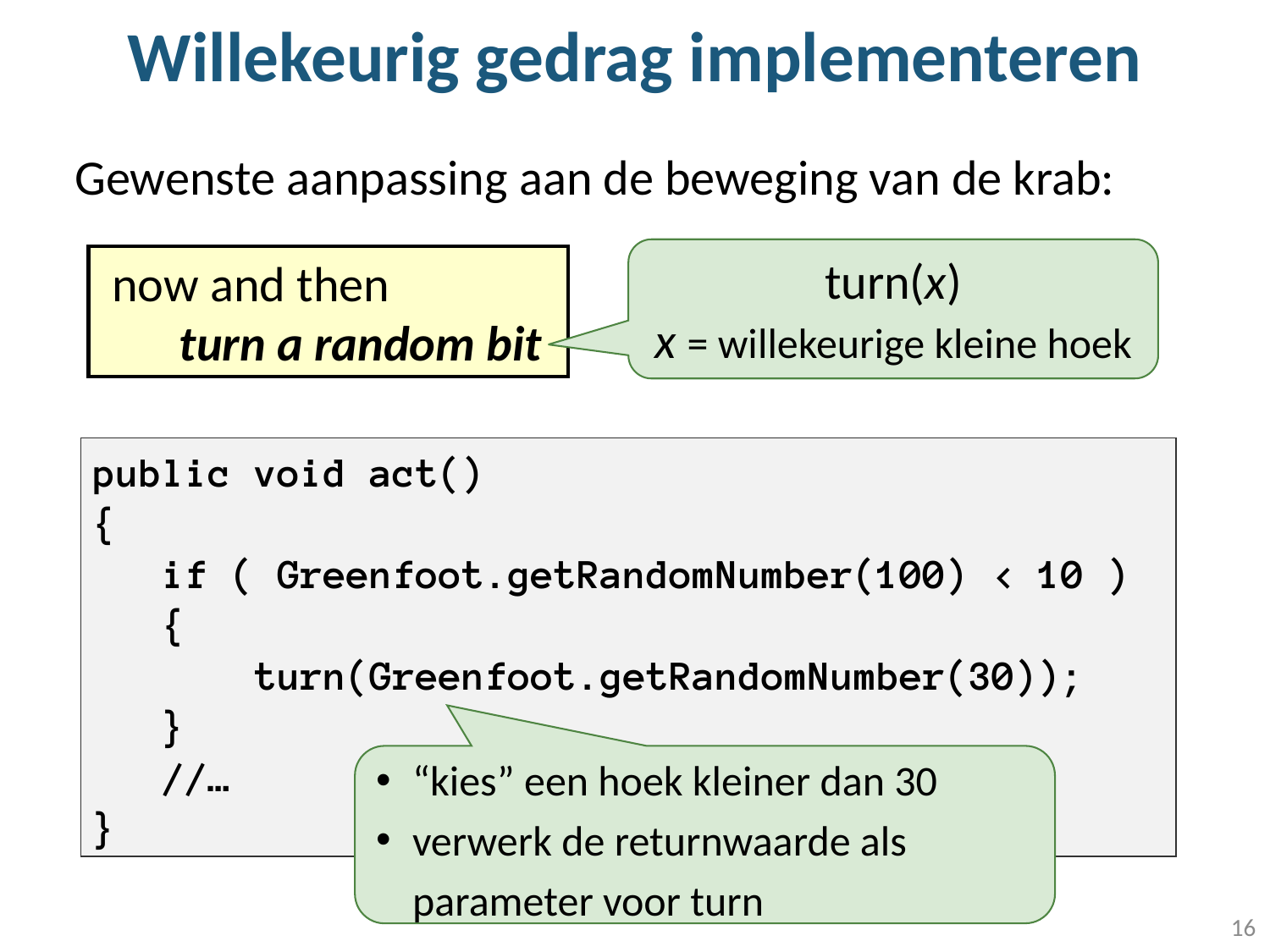

# Willekeurig gedrag implementeren
Gewenste aanpassing aan de beweging van de krab:

turn(x)
x = willekeurige kleine hoek
 now and then
       turn a random bit
public void act()
{
   if ( Greenfoot.getRandomNumber(100) < 10 )
   {
       turn(Greenfoot.getRandomNumber(30));
   }
   //…
}
“kies” een hoek kleiner dan 30
verwerk de returnwaarde als parameter voor turn
16